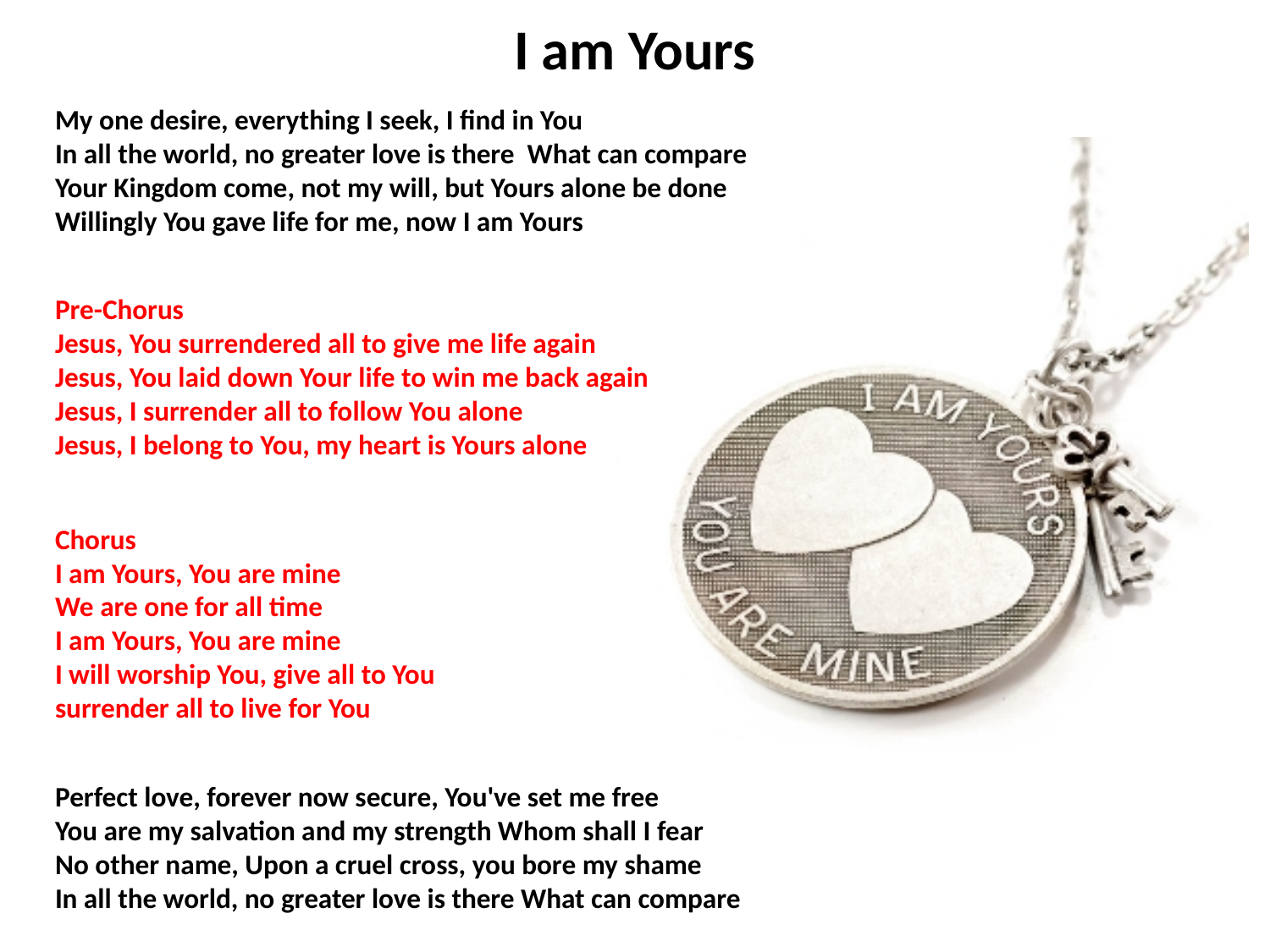

# I am Yours
My one desire, everything I seek, I find in You
In all the world, no greater love is there  What can compare
Your Kingdom come, not my will, but Yours alone be done
Willingly You gave life for me, now I am Yours

Pre-Chorus
Jesus, You surrendered all to give me life again
Jesus, You laid down Your life to win me back again
Jesus, I surrender all to follow You alone
Jesus, I belong to You, my heart is Yours alone
Chorus
I am Yours, You are mine
We are one for all time
I am Yours, You are mine
I will worship You, give all to You
surrender all to live for You

Perfect love, forever now secure, You've set me free
You are my salvation and my strength Whom shall I fear
No other name, Upon a cruel cross, you bore my shame
In all the world, no greater love is there What can compare